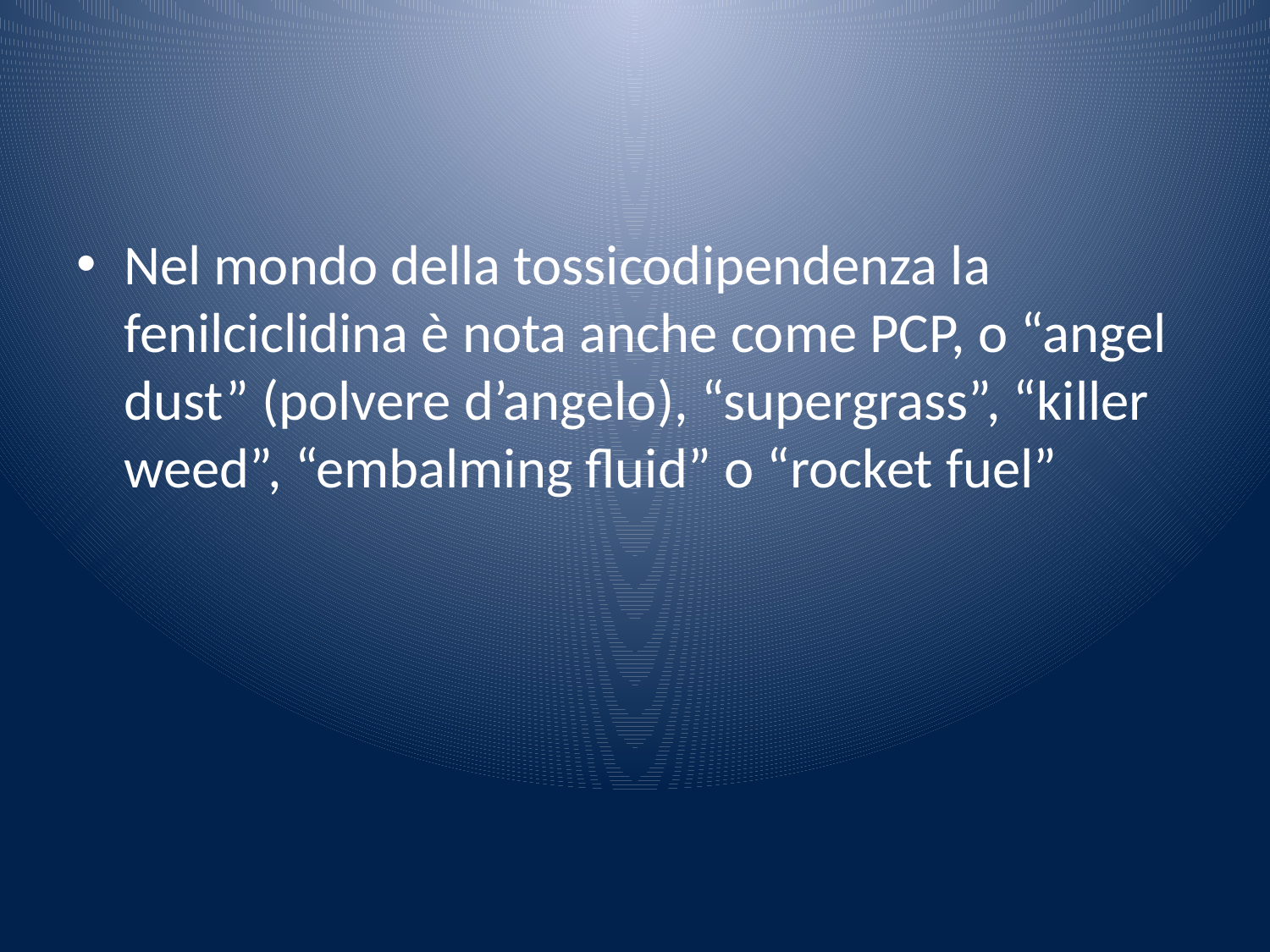

#
Nel mondo della tossicodipendenza la fenilciclidina è nota anche come PCP, o “angel dust” (polvere d’angelo), “supergrass”, “killer weed”, “embalming fluid” o “rocket fuel”